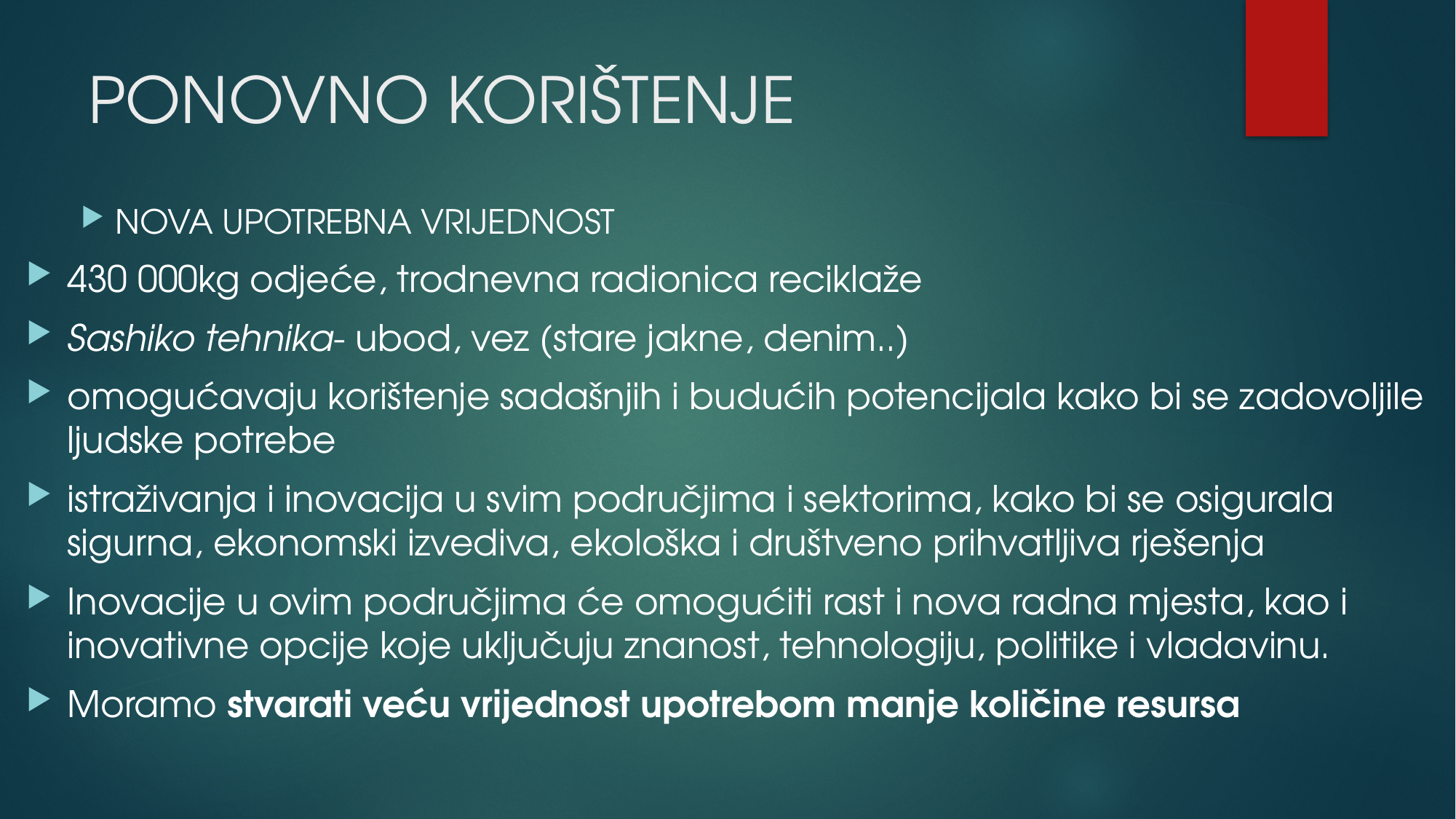

# PONOVNO KORIŠTENJE

NOVA UPOTREBNA VRIJEDNOST
430 000kg odjeće, trodnevna radionica reciklaže
Sashiko tehnika- ubod, vez (stare jakne, denim..)
omogućavaju korištenje sadašnjih i budućih potencijala kako bi se zadovoljile ljudske potrebe
istraživanja i inovacija u svim područjima i sektorima, kako bi se osigurala sigurna, ekonomski izvediva, ekološka i društveno prihvatljiva rješenja
Inovacije u ovim područjima će omogućiti rast i nova radna mjesta, kao i inovativne opcije koje uključuju znanost, tehnologiju, politike i vladavinu.
Moramo stvarati veću vrijednost upotrebom manje količine resursa